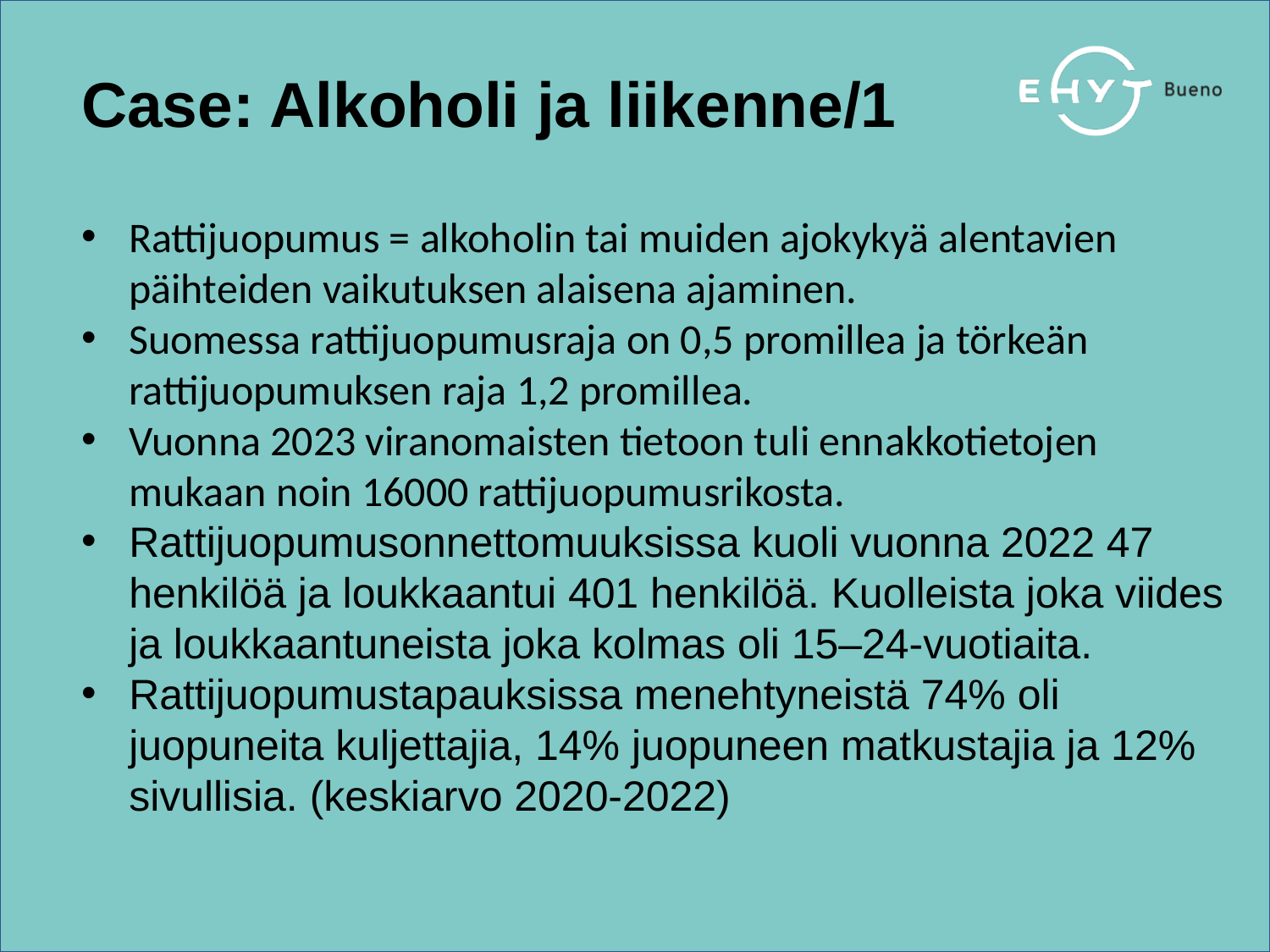

# Case: Alkoholi ja liikenne/1
Rattijuopumus = alkoholin tai muiden ajokykyä alentavien päihteiden vaikutuksen alaisena ajaminen.
Suomessa rattijuopumusraja on 0,5 promillea ja törkeän rattijuopumuksen raja 1,2 promillea.
Vuonna 2023 viranomaisten tietoon tuli ennakkotietojen mukaan noin 16000 rattijuopumusrikosta.
Rattijuopumusonnettomuuksissa kuoli vuonna 2022 47 henkilöä ja loukkaantui 401 henkilöä. Kuolleista joka viides ja loukkaantuneista joka kolmas oli 15–24-vuotiaita.
Rattijuopumustapauksissa menehtyneistä 74% oli juopuneita kuljettajia, 14% juopuneen matkustajia ja 12% sivullisia. (keskiarvo 2020-2022)